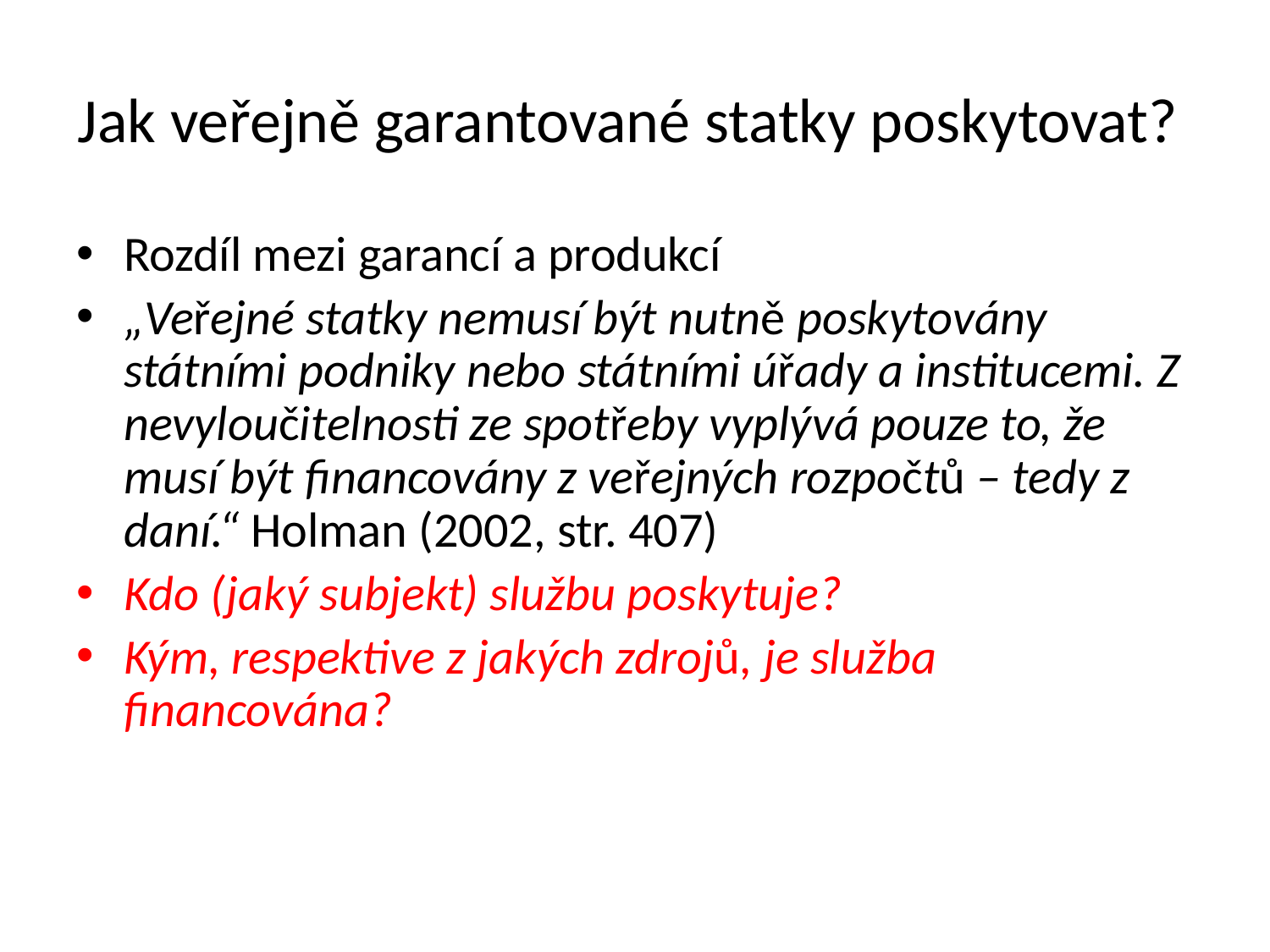

# Jak veřejně garantované statky poskytovat?
Rozdíl mezi garancí a produkcí
„Veřejné statky nemusí být nutně poskytovány státními podniky nebo státními úřady a institucemi. Z nevyloučitelnosti ze spotřeby vyplývá pouze to, že musí být financovány z veřejných rozpočtů – tedy z daní.“ Holman (2002, str. 407)
Kdo (jaký subjekt) službu poskytuje?
Kým, respektive z jakých zdrojů, je služba financována?